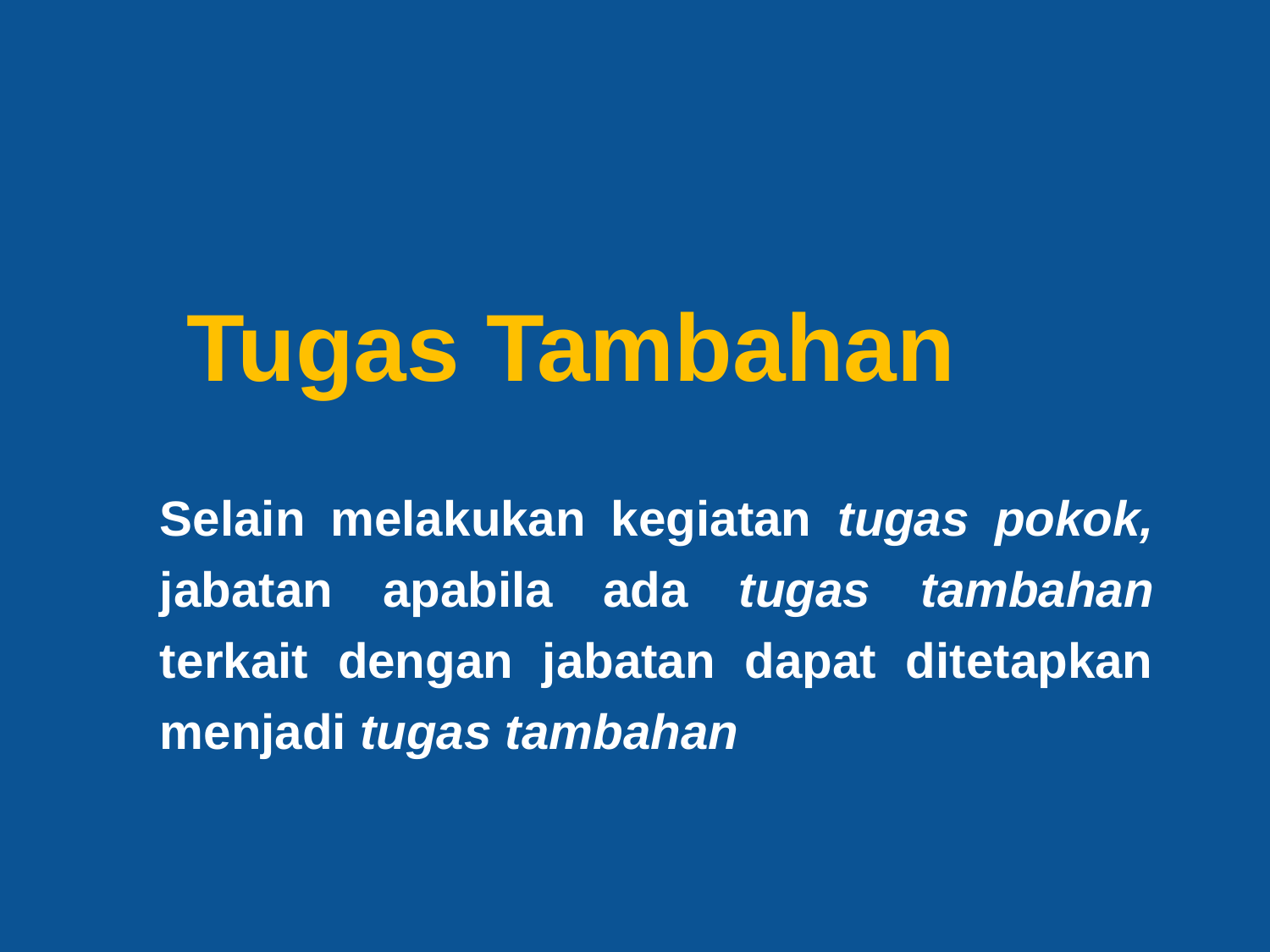

Tugas Tambahan
Selain melakukan kegiatan tugas pokok, jabatan apabila ada tugas tambahan terkait dengan jabatan dapat ditetapkan menjadi tugas tambahan